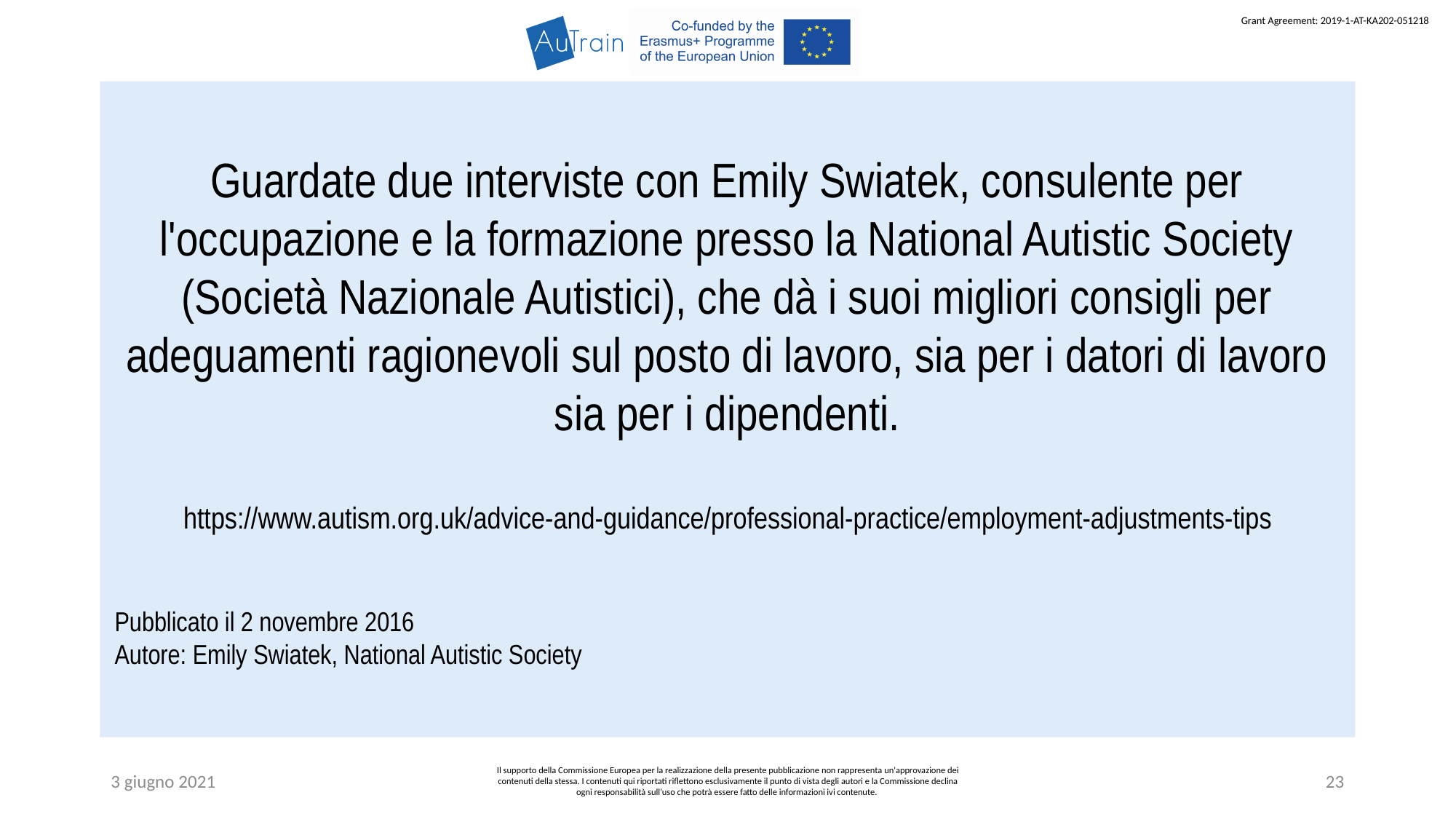

Guardate due interviste con Emily Swiatek, consulente per l'occupazione e la formazione presso la National Autistic Society (Società Nazionale Autistici), che dà i suoi migliori consigli per adeguamenti ragionevoli sul posto di lavoro, sia per i datori di lavoro sia per i dipendenti.

https://www.autism.org.uk/advice-and-guidance/professional-practice/employment-adjustments-tips

Pubblicato il 2 novembre 2016
Autore: Emily Swiatek, National Autistic Society

3 giugno 2021
Il supporto della Commissione Europea per la realizzazione della presente pubblicazione non rappresenta un'approvazione dei contenuti della stessa. I contenuti qui riportati riflettono esclusivamente il punto di vista degli autori e la Commissione declina ogni responsabilità sull’uso che potrà essere fatto delle informazioni ivi contenute.
23